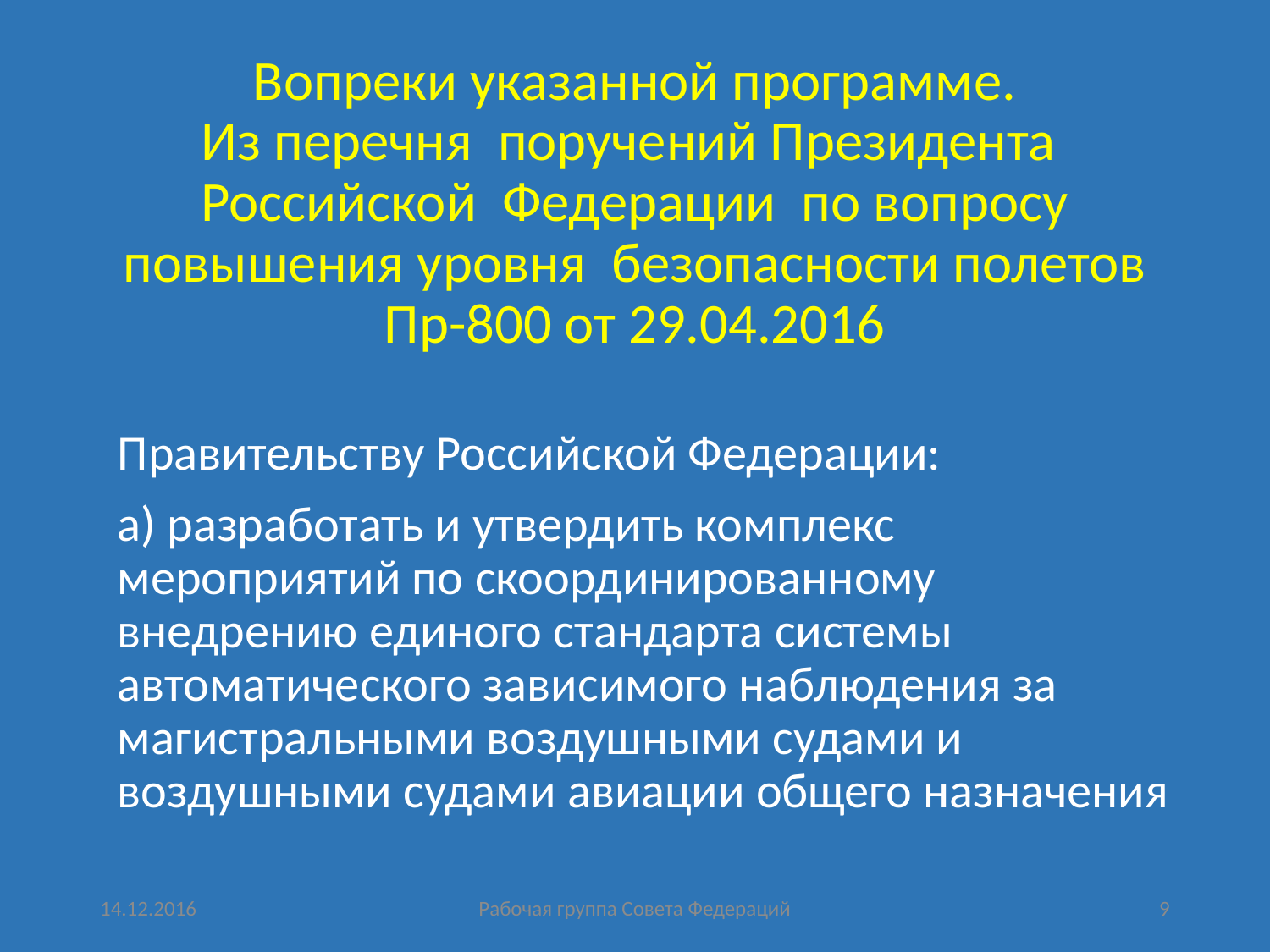

# Вопреки указанной программе. Из перечня  поручений Президента  Российской  Федерации  по вопросу повышения уровня  безопасности полетов Пр-800 от 29.04.2016
Правительству Российской Федерации:
а) разработать и утвердить комплекс мероприятий по скоординированному внедрению единого стандарта системы автоматического зависимого наблюдения за магистральными воздушными судами и воздушными судами авиации общего назначения
14.12.2016
Рабочая группа Совета Федераций
9